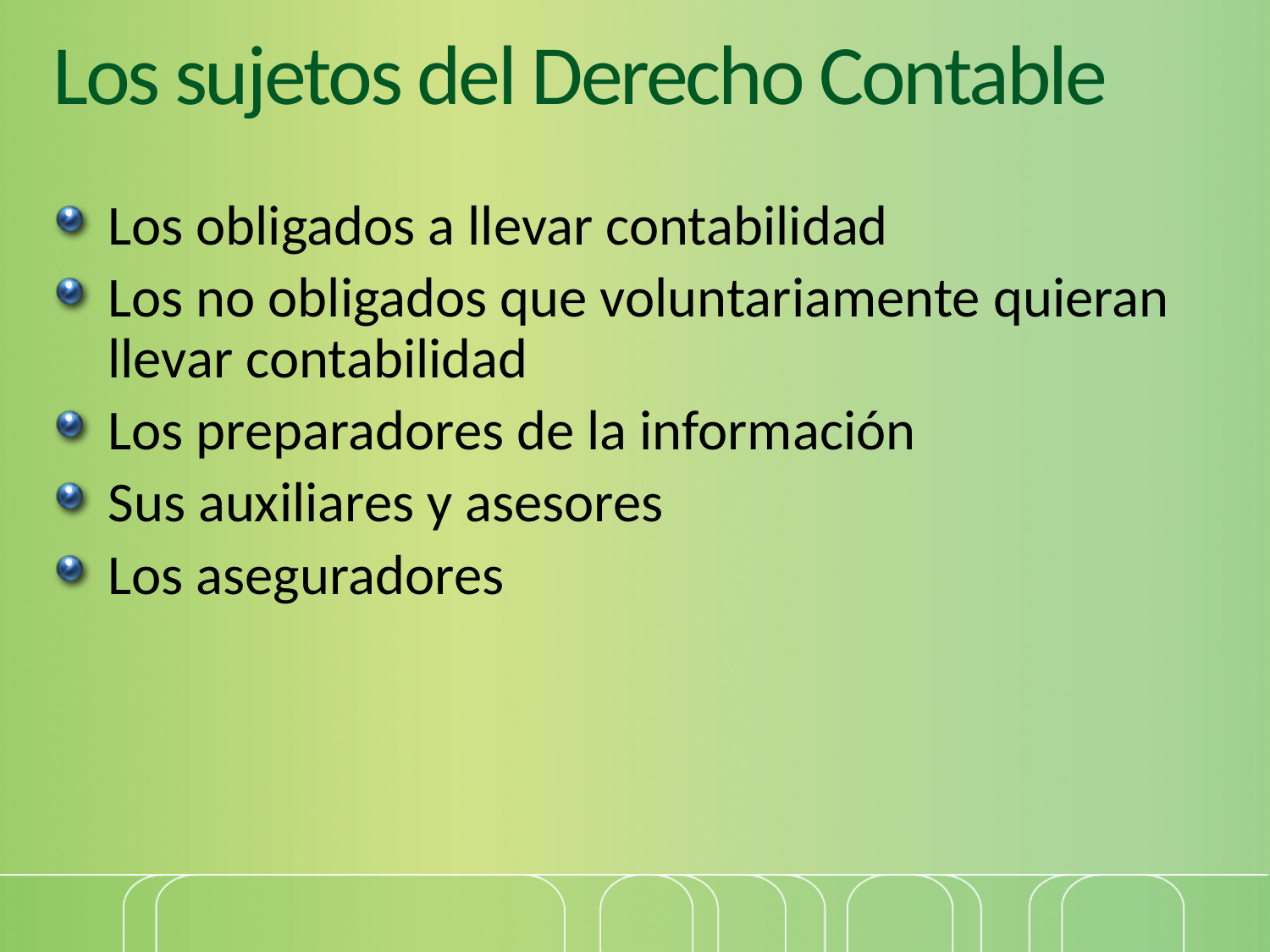

# Los sujetos del Derecho Contable
Los obligados a llevar contabilidad
Los no obligados que voluntariamente quieran llevar contabilidad
Los preparadores de la información
Sus auxiliares y asesores
Los aseguradores